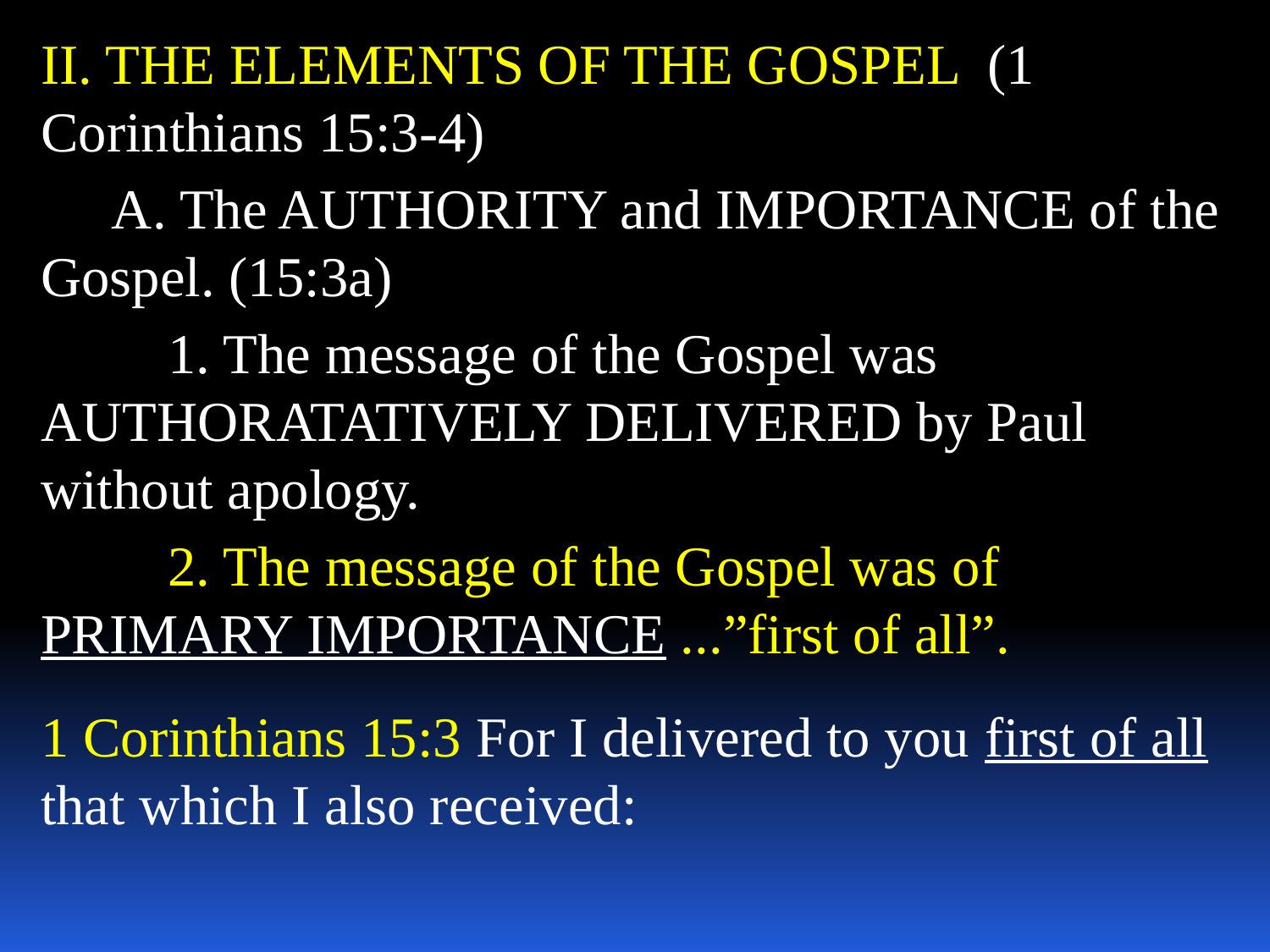

II. THE ELEMENTS OF THE GOSPEL  (1 Corinthians 15:3-4)
     A. The AUTHORITY and IMPORTANCE of the Gospel. (15:3a)
	1. The message of the Gospel was AUTHORATATIVELY DELIVERED by Paul without apology.
	2. The message of the Gospel was of PRIMARY IMPORTANCE ...”first of all”.

1 Corinthians 15:3 For I delivered to you first of all that which I also received: